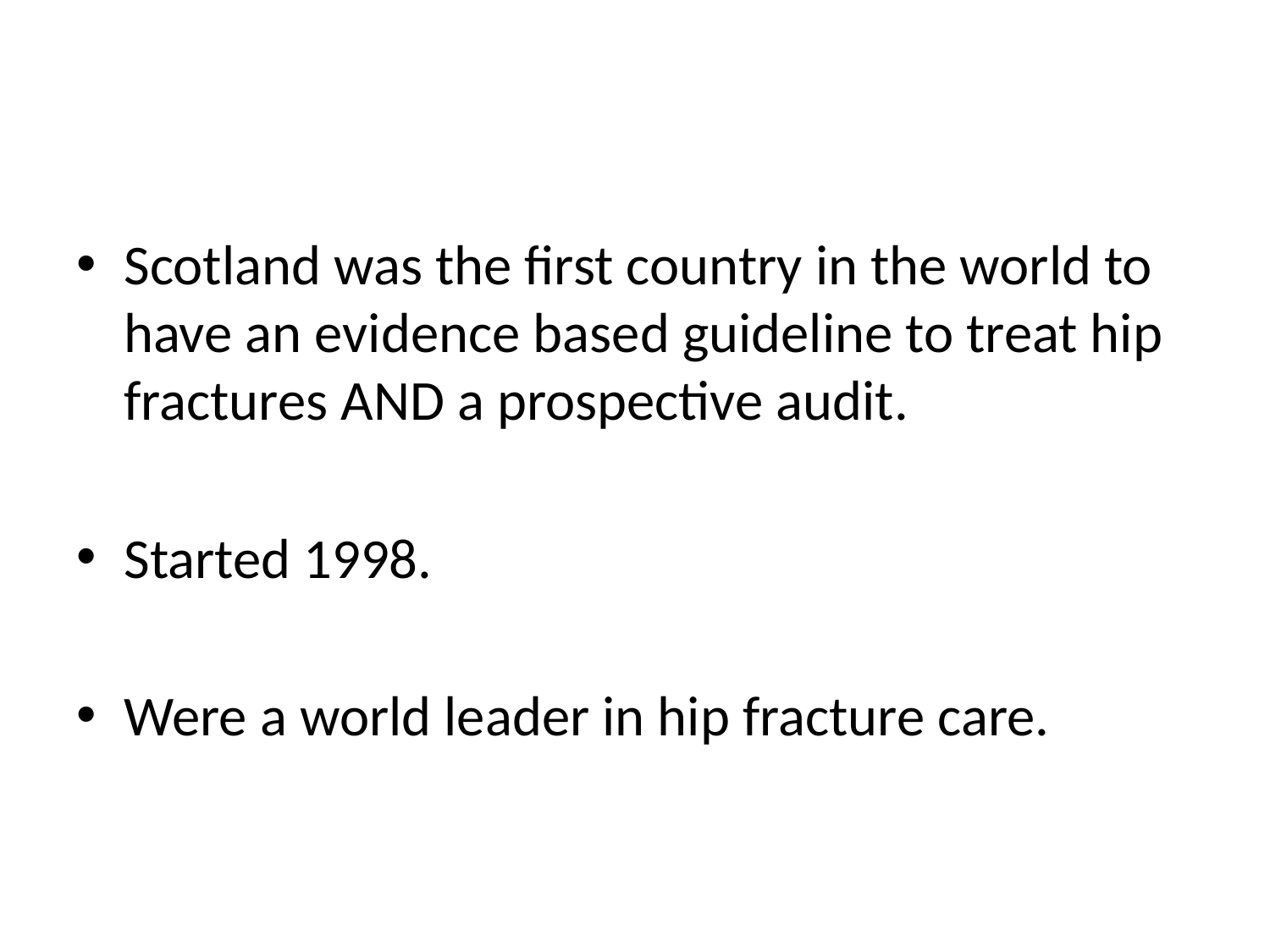

#
Scotland was the first country in the world to have an evidence based guideline to treat hip fractures AND a prospective audit.

Started 1998.

Were a world leader in hip fracture care.